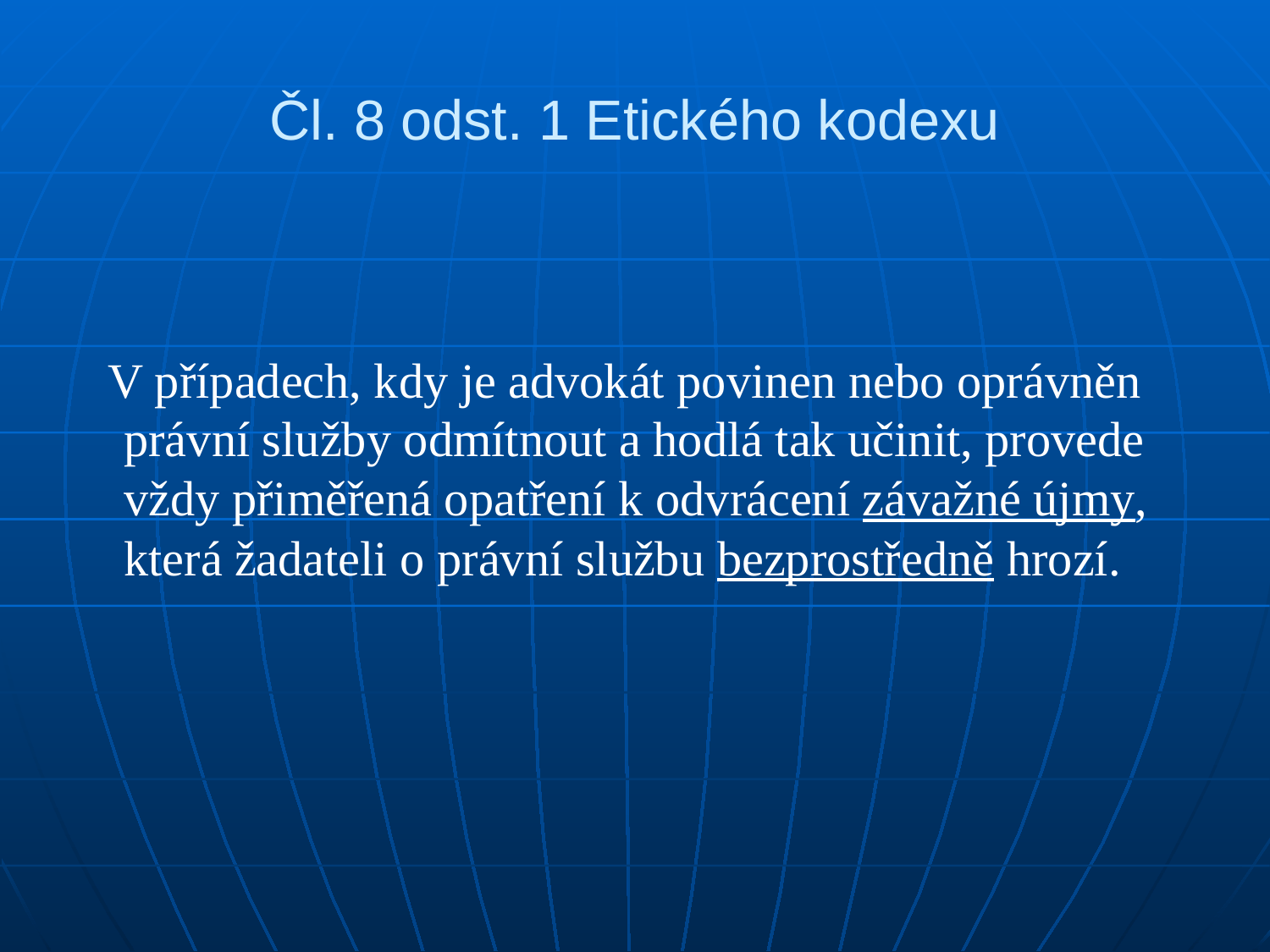

# Čl. 8 odst. 1 Etického kodexu

   V případech, kdy je advokát povinen nebo oprávněn právní služby odmítnout a hodlá tak učinit, provede vždy přiměřená opatření k odvrácení závažné újmy, která žadateli o právní službu bezprostředně hrozí.